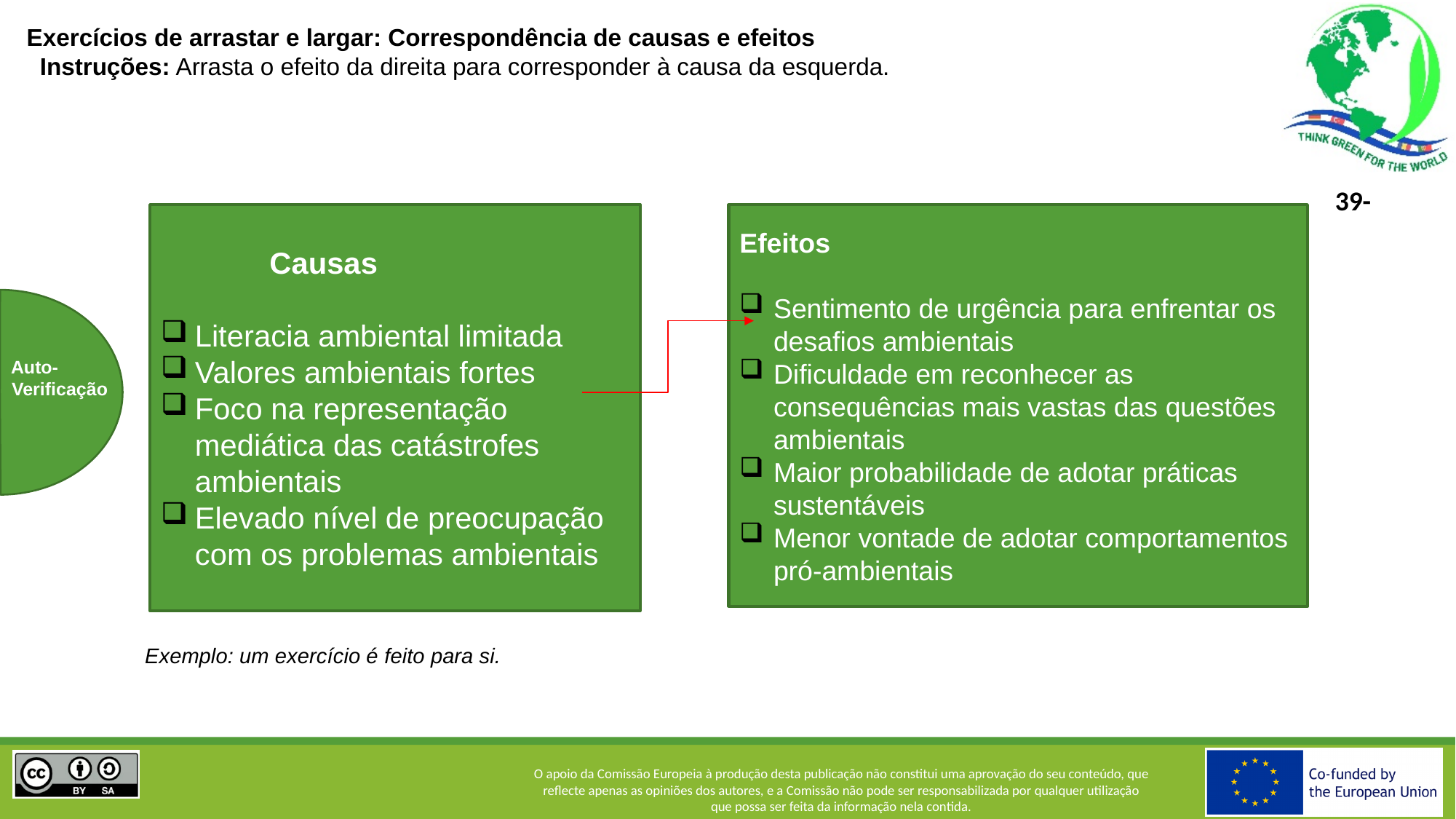

Exercícios de arrastar e largar: Correspondência de causas e efeitos
  Instruções: Arrasta o efeito da direita para corresponder à causa da esquerda.

             Causas

Literacia ambiental limitada
Valores ambientais fortes
Foco na representação mediática das catástrofes ambientais
Elevado nível de preocupação com os problemas ambientais
Efeitos

Sentimento de urgência para enfrentar os desafios ambientais
Dificuldade em reconhecer as consequências mais vastas das questões ambientais
Maior probabilidade de adotar práticas sustentáveis
Menor vontade de adotar comportamentos pró-ambientais

Auto-
Verificação
Exemplo: um exercício é feito para si.